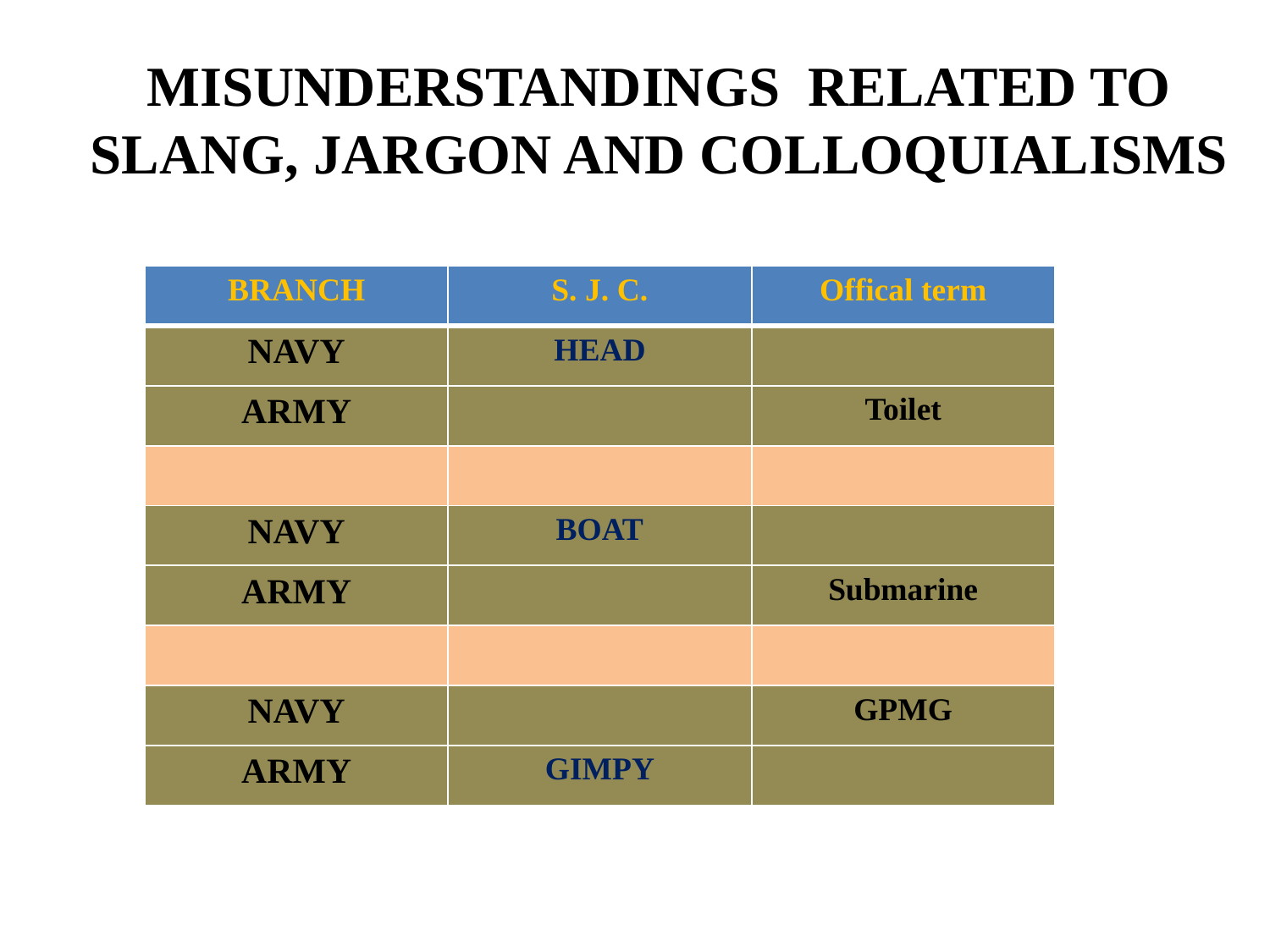

# MISUNDERSTANDINGS  RELATED TO SLANG, JARGON AND COLLOQUIALISMS
| BRANCH | S. J. C. | Offical term |
| --- | --- | --- |
| NAVY | HEAD |  |
| ARMY |  | Toilet |
|  |  |  |
| NAVY | BOAT |  |
| ARMY |  | Submarine |
|  |  |  |
| NAVY |  | GPMG |
| ARMY | GIMPY |  |